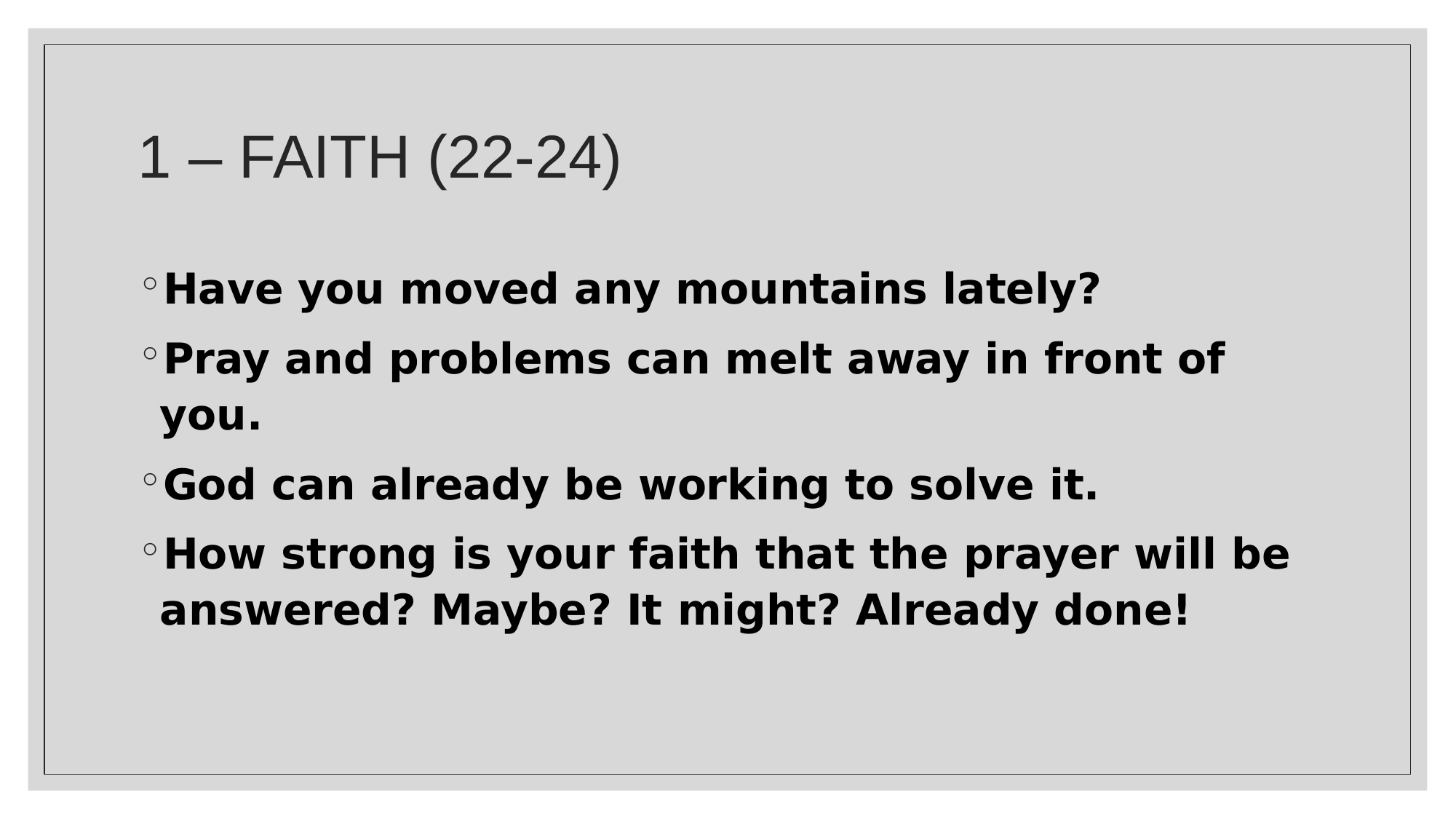

# 1 – FAITH (22-24)
Have you moved any mountains lately?
Pray and problems can melt away in front of you.
God can already be working to solve it.
How strong is your faith that the prayer will be answered? Maybe? It might? Already done!